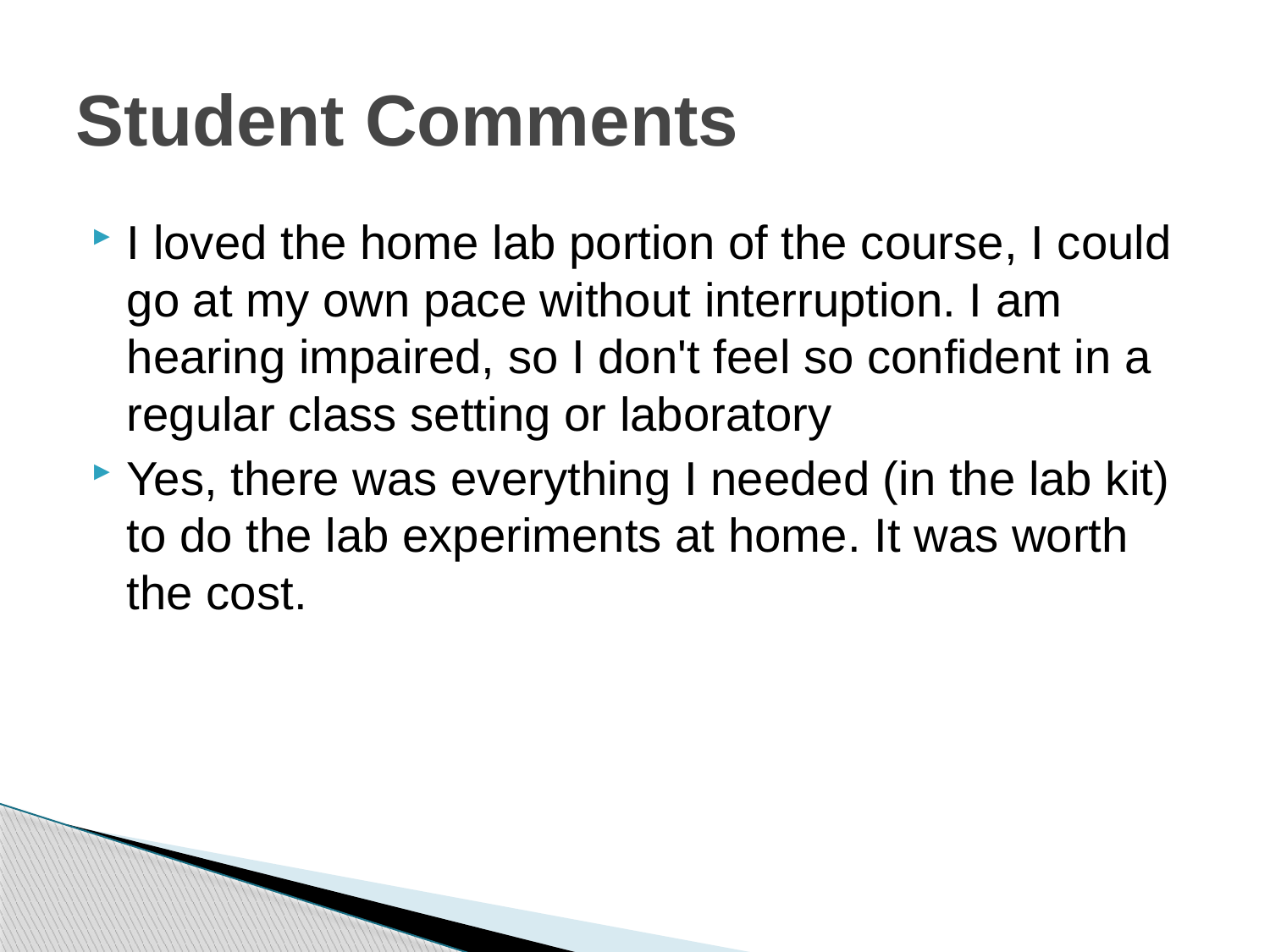

# Student Comments
I loved the home lab portion of the course, I could go at my own pace without interruption. I am hearing impaired, so I don't feel so confident in a regular class setting or laboratory
Yes, there was everything I needed (in the lab kit) to do the lab experiments at home. It was worth the cost.